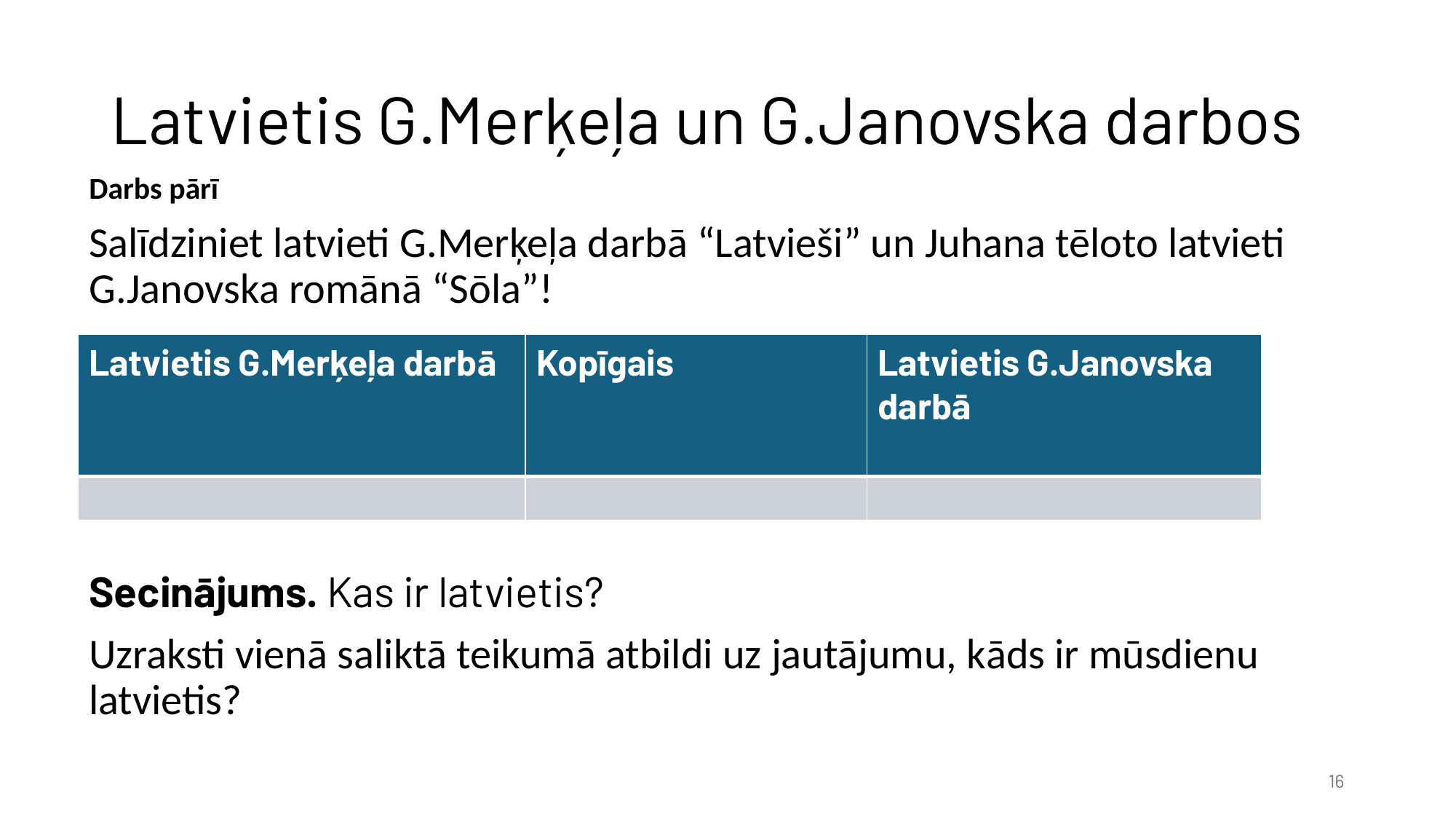

# Latvietis G.Merķeļa un G.Janovska darbos
Darbs pārī
Salīdziniet latvieti G.Merķeļa darbā “Latvieši” un Juhana tēloto latvieti G.Janovska romānā “Sōla”!

Secinājums. Kas ir latvietis?
Uzraksti vienā saliktā teikumā atbildi uz jautājumu, kāds ir mūsdienu latvietis?

| Latvietis G.Merķeļa darbā | Kopīgais | Latvietis G.Janovska darbā |
| --- | --- | --- |
|  |  |  |
16